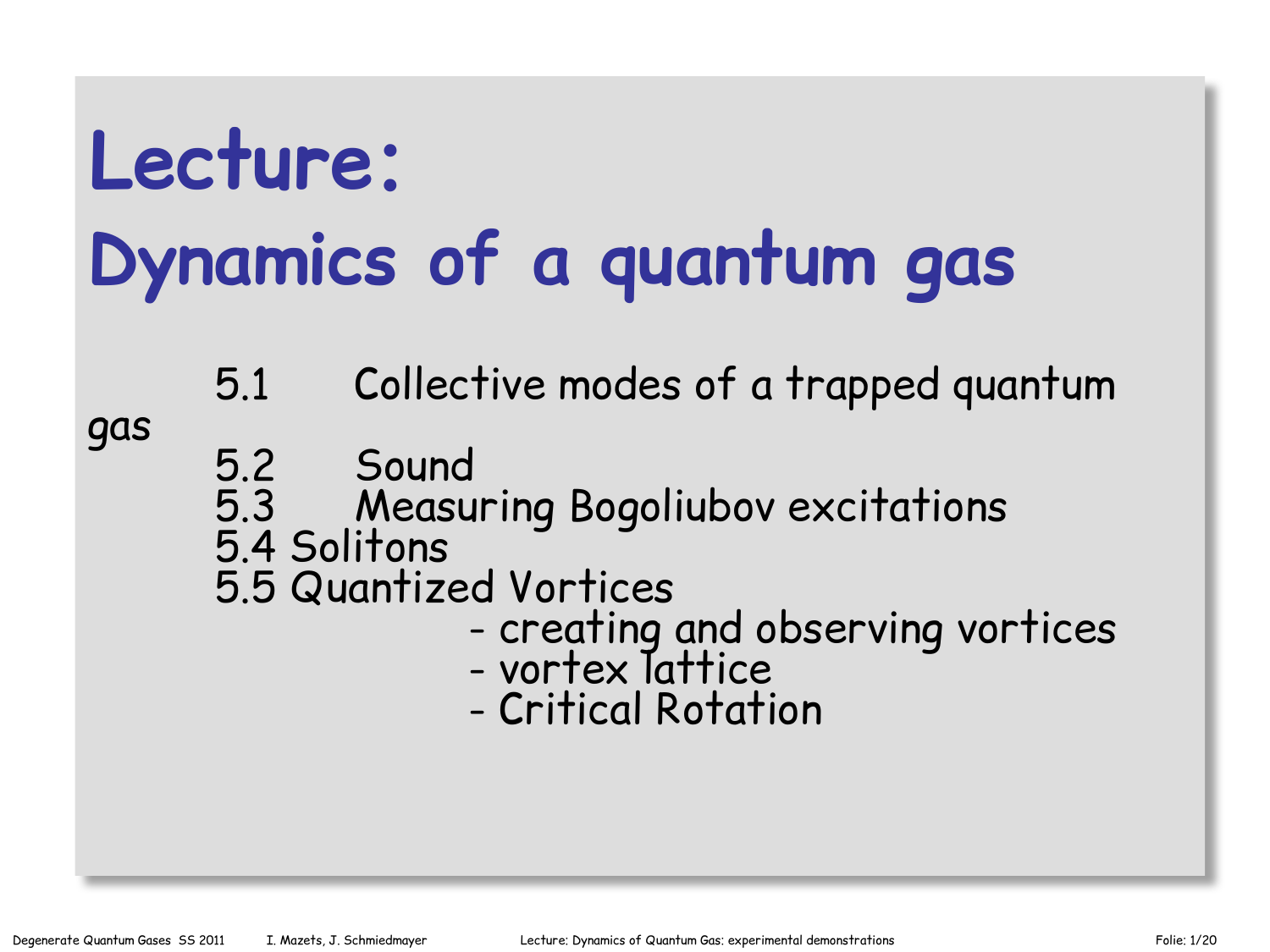

# Lecture: Dynamics of a quantum gas 5.1	 Collective modes of a trapped quantum gas 5.2	 Sound 5.3	 Measuring Bogoliubov excitations 5.4 Solitons 5.5 Quantized Vortices - creating and observing vortices - vortex lattice - Critical Rotation